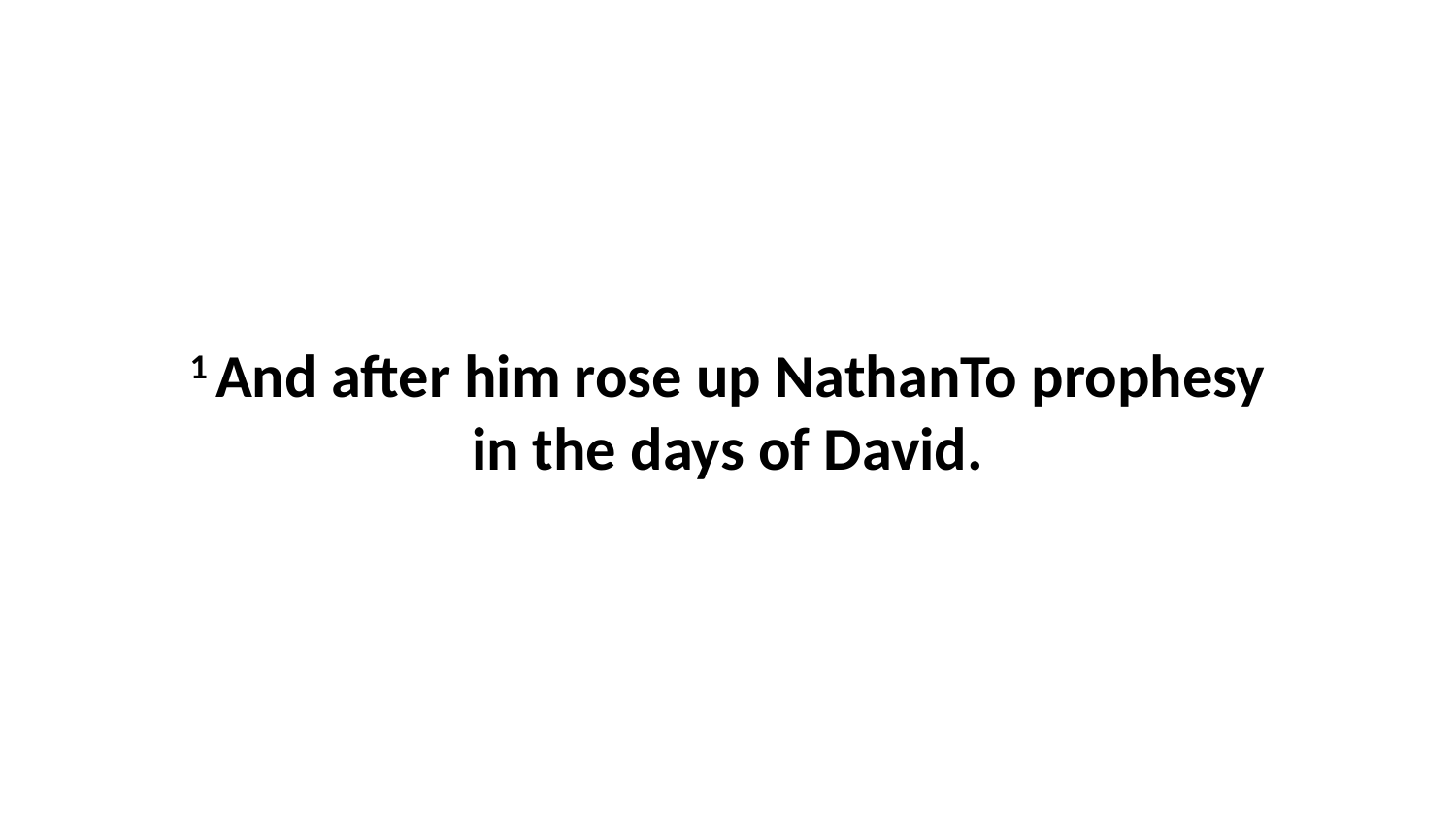

1 And after him rose up NathanTo prophesy in the days of David.